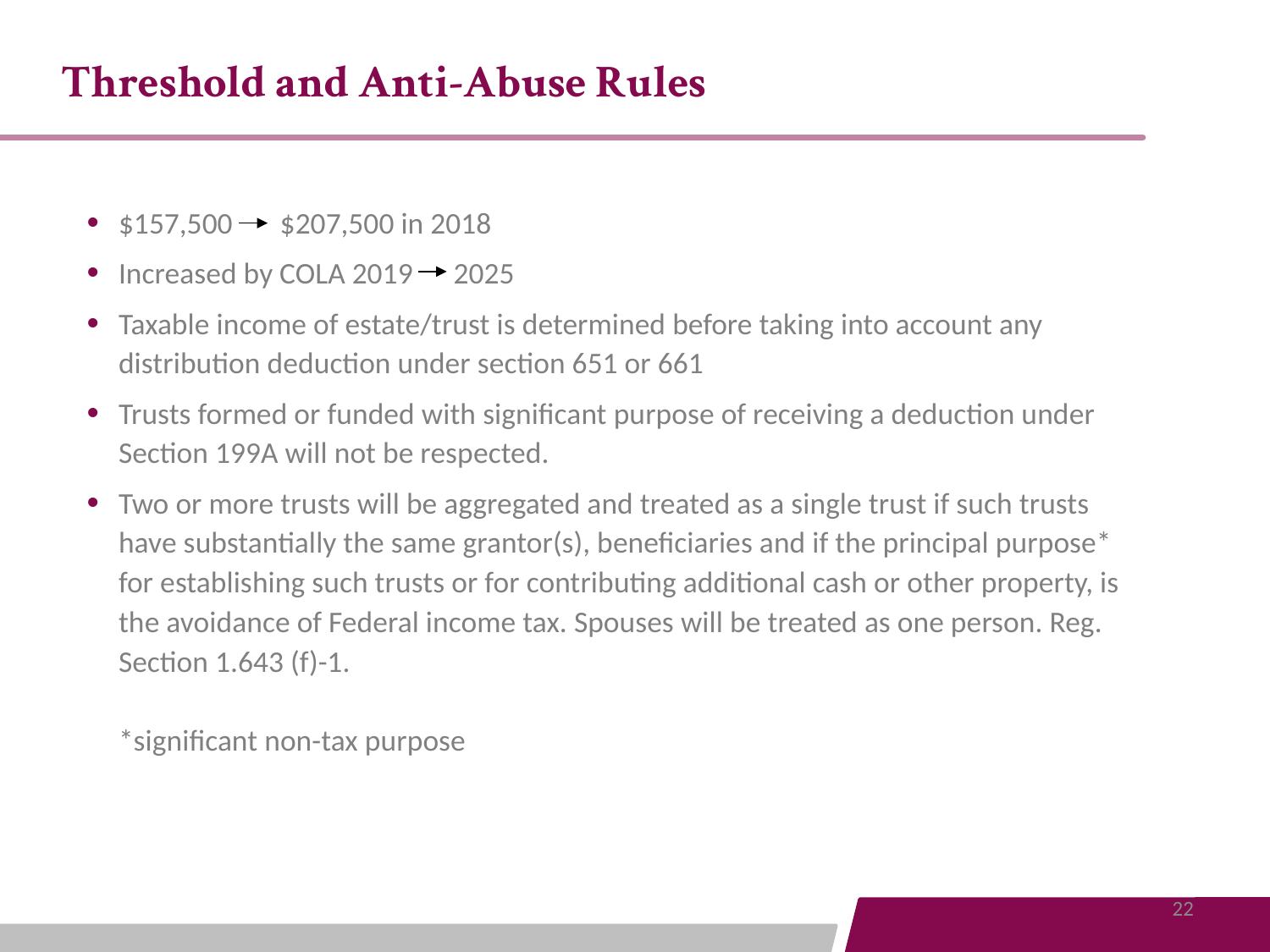

Threshold and Anti-Abuse Rules
$157,500       $207,500 in 2018
Increased by COLA 2019      2025
Taxable income of estate/trust is determined before taking into account any distribution deduction under section 651 or 661
Trusts formed or funded with significant purpose of receiving a deduction under Section 199A will not be respected.
Two or more trusts will be aggregated and treated as a single trust if such trusts have substantially the same grantor(s), beneficiaries and if the principal purpose* for establishing such trusts or for contributing additional cash or other property, is the avoidance of Federal income tax. Spouses will be treated as one person. Reg. Section 1.643 (f)-1.
*significant non-tax purpose
22